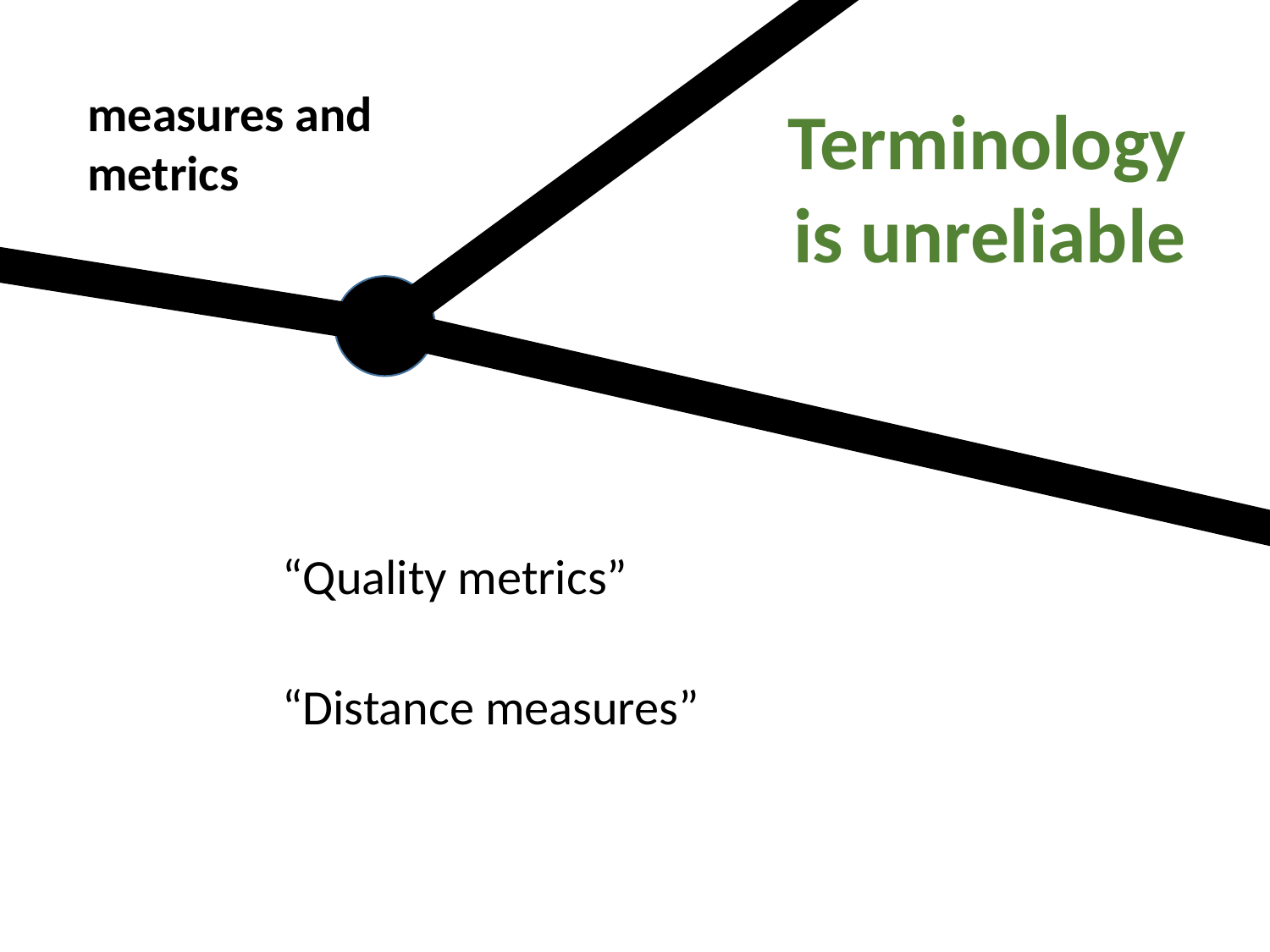

measures and metrics
Terminology is unreliable

“Quality metrics”
“Distance measures”